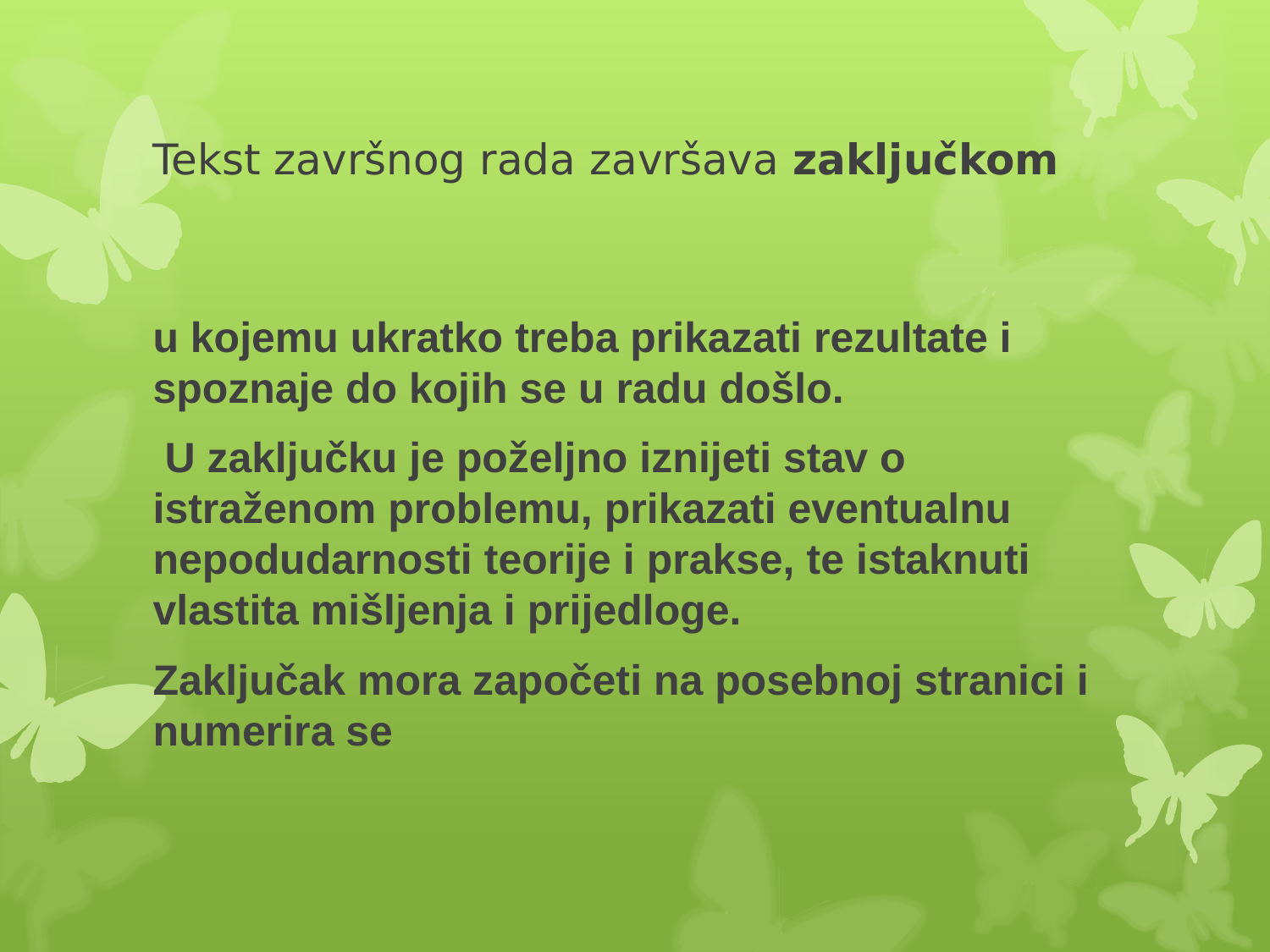

# Tekst završnog rada završava zaključkom
u kojemu ukratko treba prikazati rezultate i spoznaje do kojih se u radu došlo.
 U zaključku je poželjno iznijeti stav o istraženom problemu, prikazati eventualnu nepodudarnosti teorije i prakse, te istaknuti vlastita mišljenja i prijedloge.
Zaključak mora započeti na posebnoj stranici i numerira se